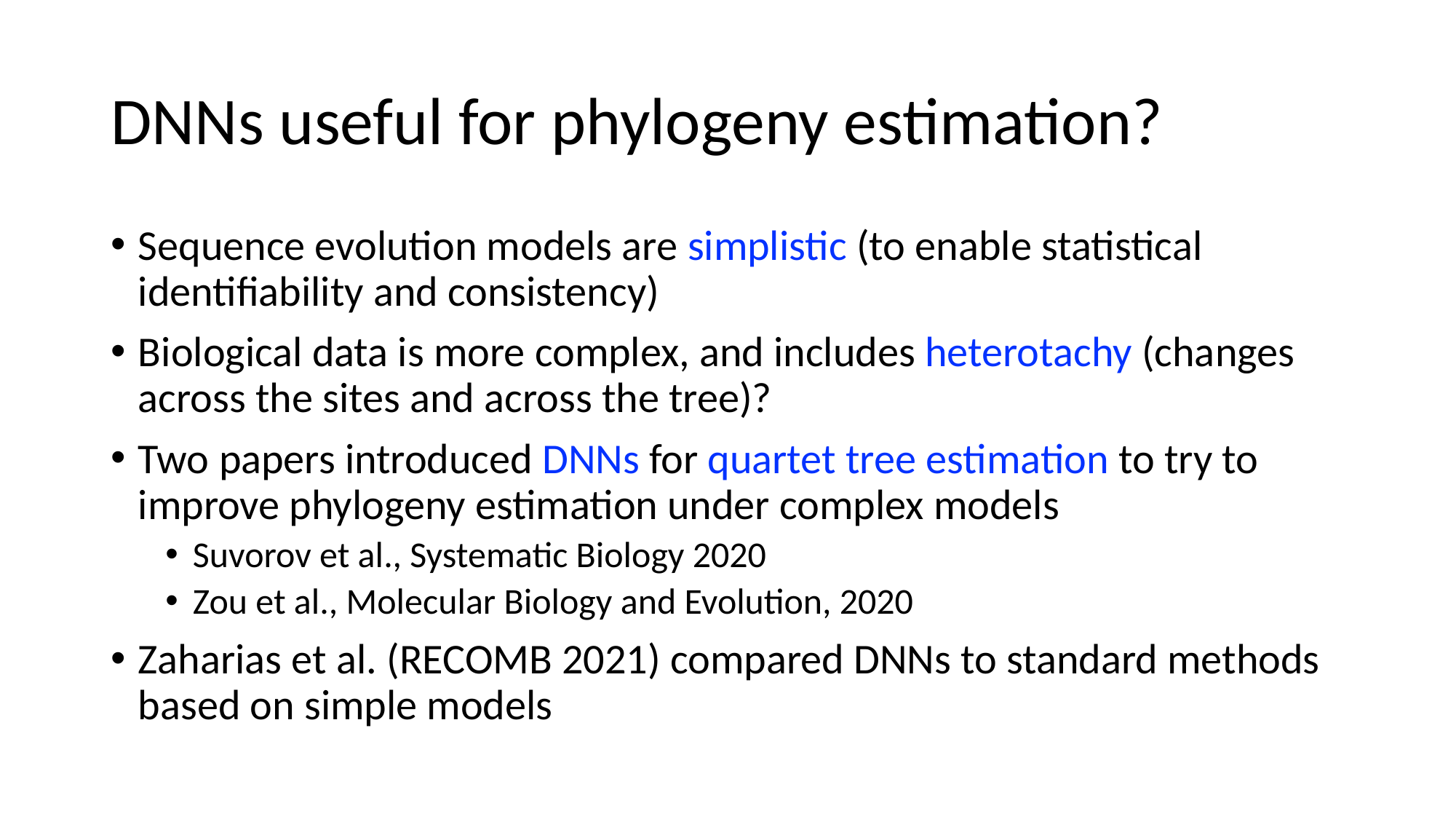

# DNNs useful for phylogeny estimation?
Sequence evolution models are simplistic (to enable statistical identifiability and consistency)
Biological data is more complex, and includes heterotachy (changes across the sites and across the tree)?
Two papers introduced DNNs for quartet tree estimation to try to improve phylogeny estimation under complex models
Suvorov et al., Systematic Biology 2020
Zou et al., Molecular Biology and Evolution, 2020
Zaharias et al. (RECOMB 2021) compared DNNs to standard methods based on simple models